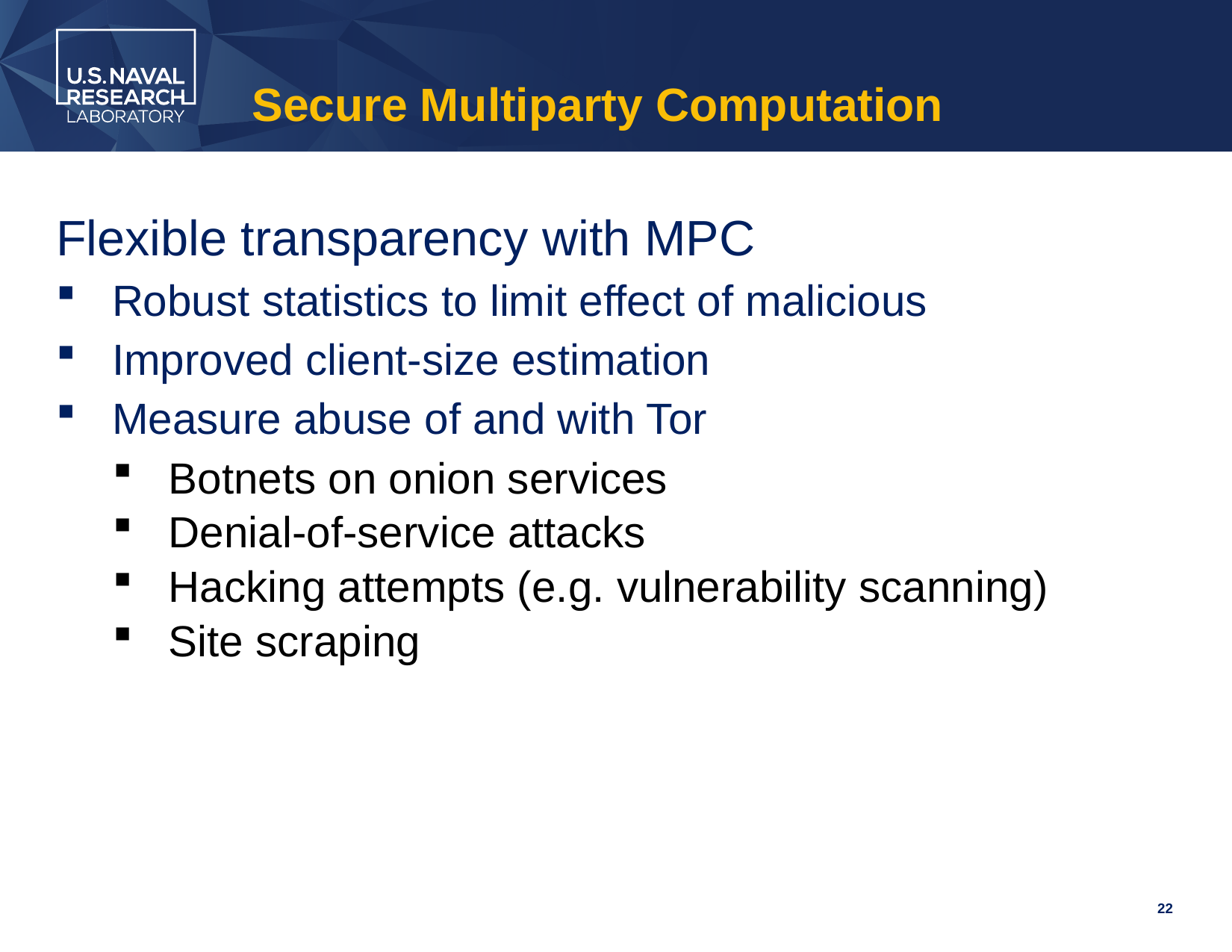

# Secure Multiparty Computation
Flexible transparency with MPC
Robust statistics to limit effect of malicious
Improved client-size estimation
Measure abuse of and with Tor
Botnets on onion services
Denial-of-service attacks
Hacking attempts (e.g. vulnerability scanning)
Site scraping

22